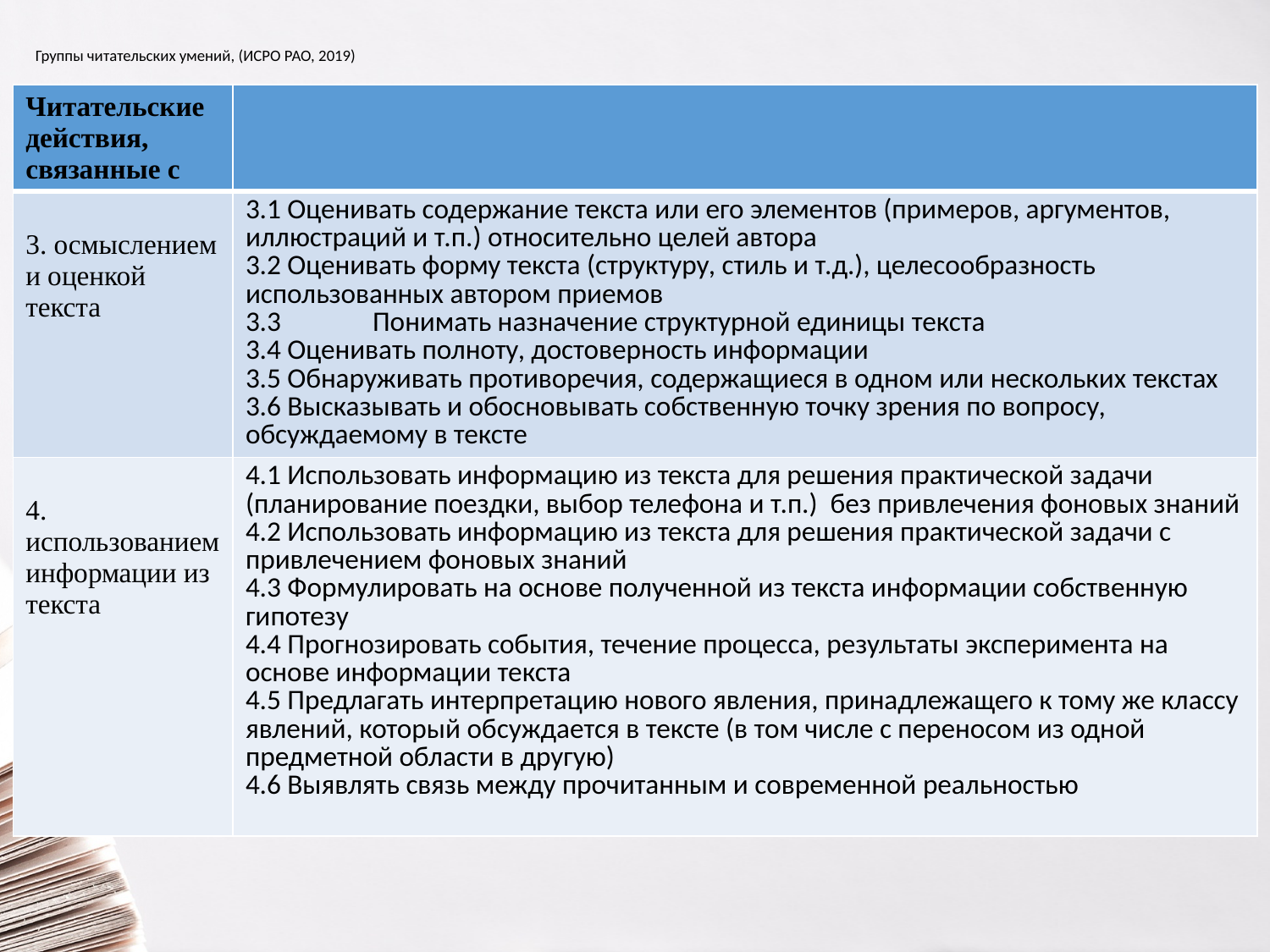

# Группы читательских умений, (ИСРО РАО, 2019)
| Читательские действия, связанные с |  |
| --- | --- |
| 3. осмыслением и оценкой текста | 3.1 Оценивать содержание текста или его элементов (примеров, аргументов, иллюстраций и т.п.) относительно целей автора 3.2 Оценивать форму текста (структуру, стиль и т.д.), целесообразность использованных автором приемов 3.3 Понимать назначение структурной единицы текста 3.4 Оценивать полноту, достоверность информации 3.5 Обнаруживать противоречия, содержащиеся в одном или нескольких текстах 3.6 Высказывать и обосновывать собственную точку зрения по вопросу, обсуждаемому в тексте |
| 4. использованием информации из текста | 4.1 Использовать информацию из текста для решения практической задачи (планирование поездки, выбор телефона и т.п.) без привлечения фоновых знаний 4.2 Использовать информацию из текста для решения практической задачи с привлечением фоновых знаний 4.3 Формулировать на основе полученной из текста информации собственную гипотезу 4.4 Прогнозировать события, течение процесса, результаты эксперимента на основе информации текста 4.5 Предлагать интерпретацию нового явления, принадлежащего к тому же классу явлений, который обсуждается в тексте (в том числе с переносом из одной предметной области в другую) 4.6 Выявлять связь между прочитанным и современной реальностью |